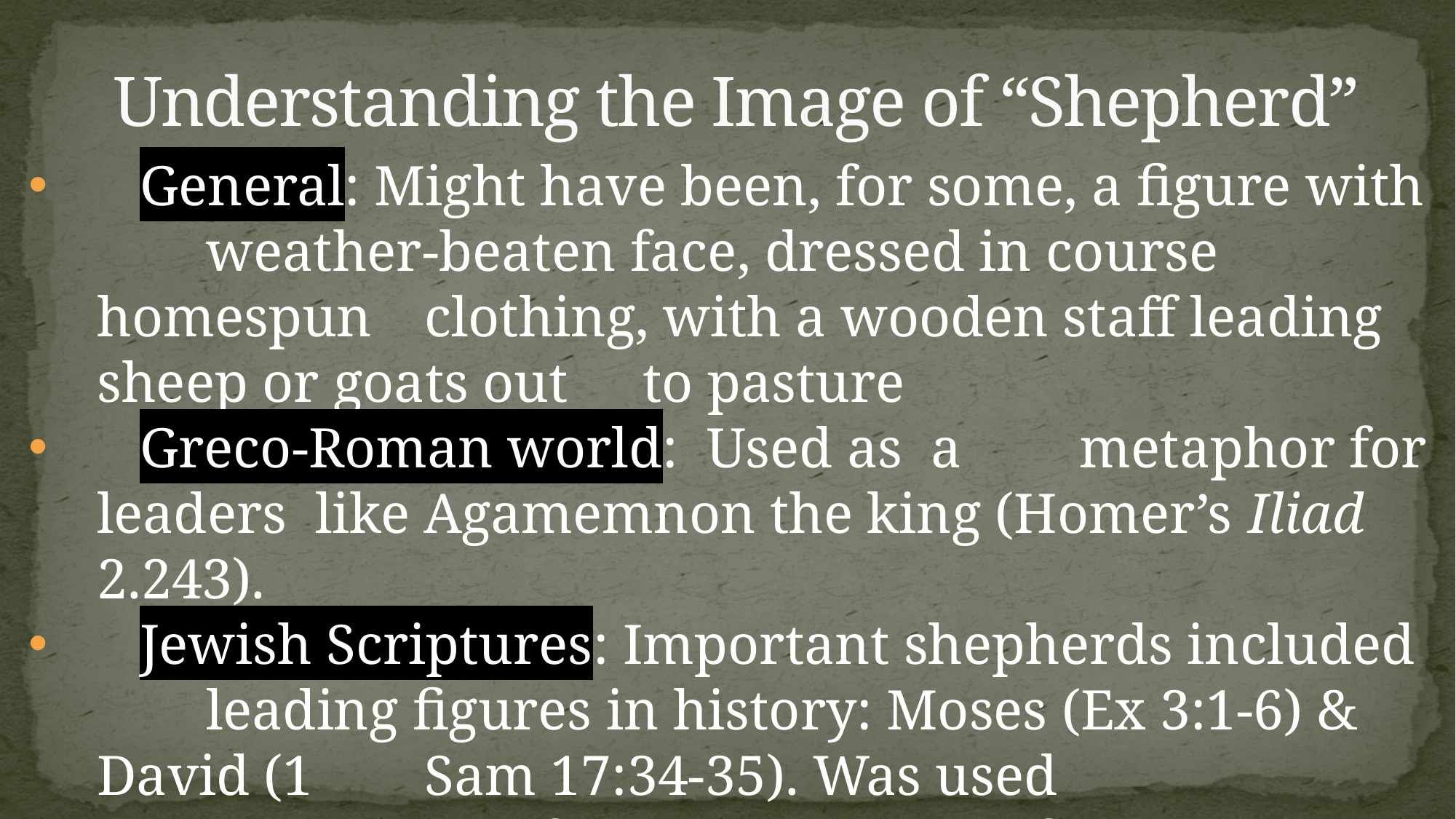

# Understanding the Image of “Shepherd”
   General: Might have been, for some, a figure with 	weather-beaten face, dressed in course homespun 	clothing, with a wooden staff leading sheep or goats out 	to pasture
   Greco-Roman world:  Used as  a 	metaphor for leaders 	like Agamemnon the king (Homer’s Iliad 2.243).
   Jewish Scriptures: Important shepherds included      	leading figures in history: Moses (Ex 3:1-6) & David (1 	Sam 17:34-35). Was used metaphorically of kings and 	even of “the Lord” God (Psalm 23)
	General Image